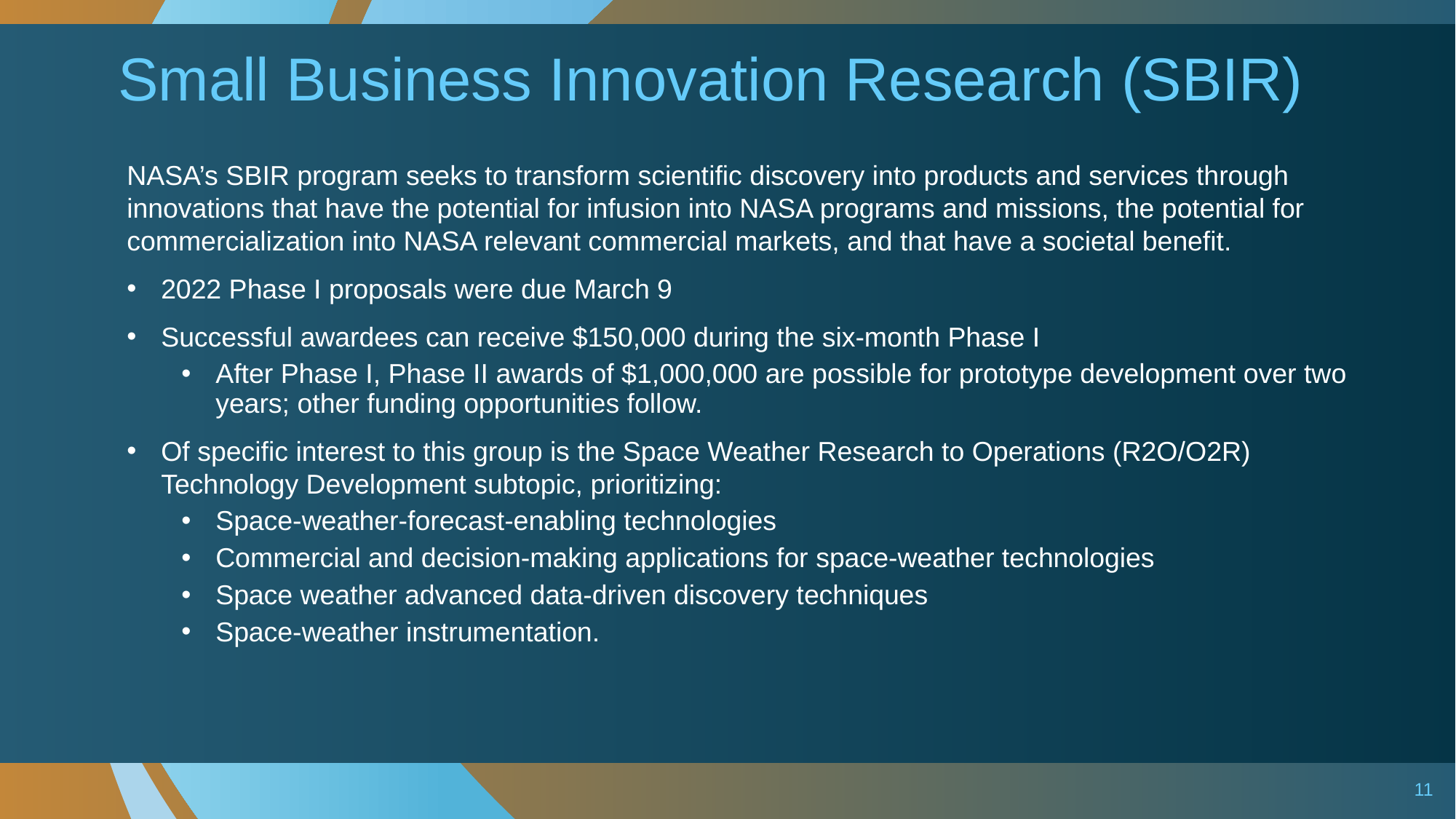

# Small Business Innovation Research (SBIR)
NASA’s SBIR program seeks to transform scientific discovery into products and services through innovations that have the potential for infusion into NASA programs and missions, the potential for commercialization into NASA relevant commercial markets, and that have a societal benefit.
2022 Phase I proposals were due March 9
Successful awardees can receive $150,000 during the six-month Phase I
After Phase I, Phase II awards of $1,000,000 are possible for prototype development over two years; other funding opportunities follow.
Of specific interest to this group is the Space Weather Research to Operations (R2O/O2R) Technology Development subtopic, prioritizing:
Space-weather-forecast-enabling technologies
Commercial and decision-making applications for space-weather technologies
Space weather advanced data-driven discovery techniques
Space-weather instrumentation.

11